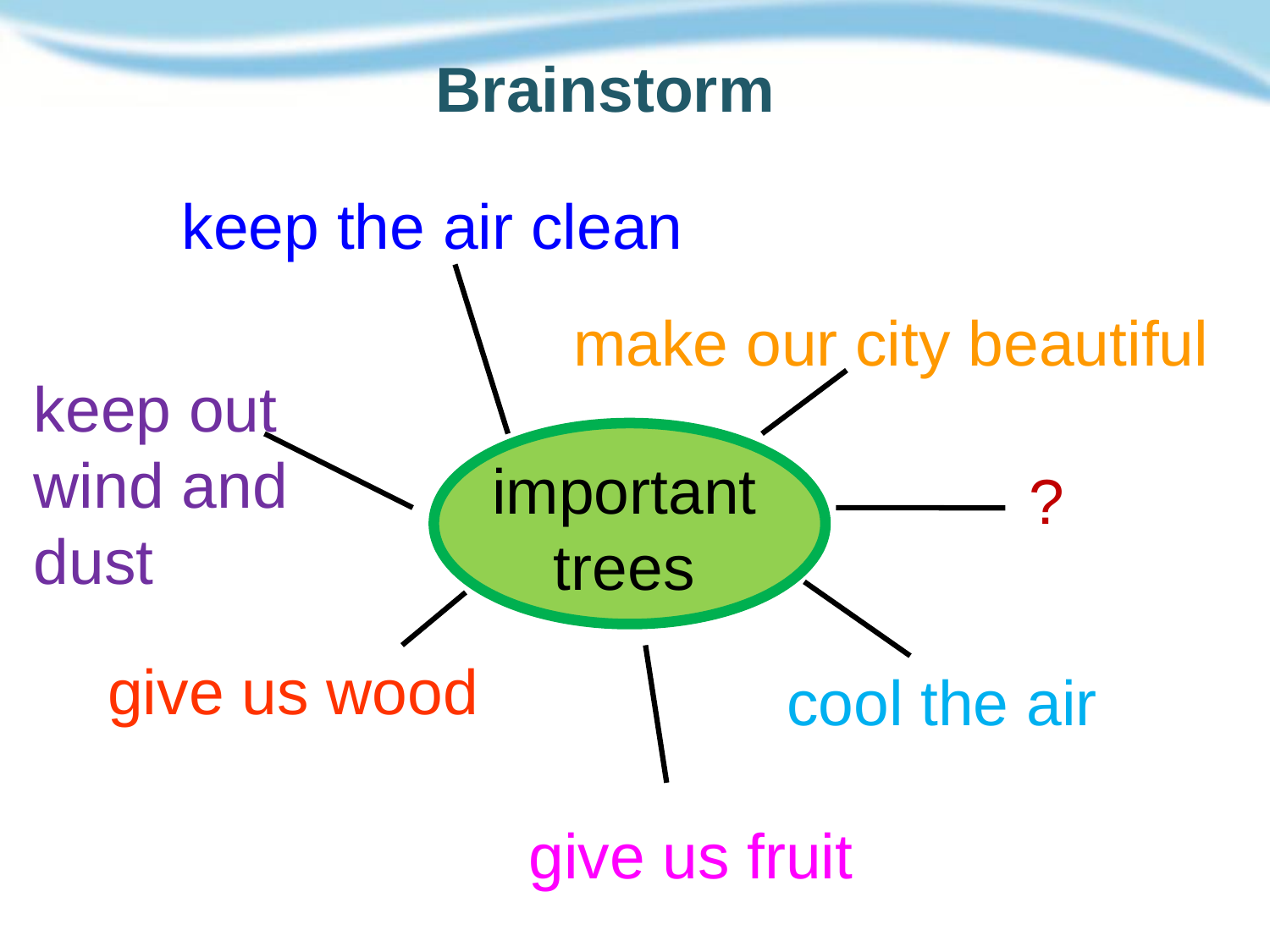

Brainstorm
keep the air clean
make our city beautiful
keep out wind and dust

important
trees
?
cool the air
give us wood
give us fruit